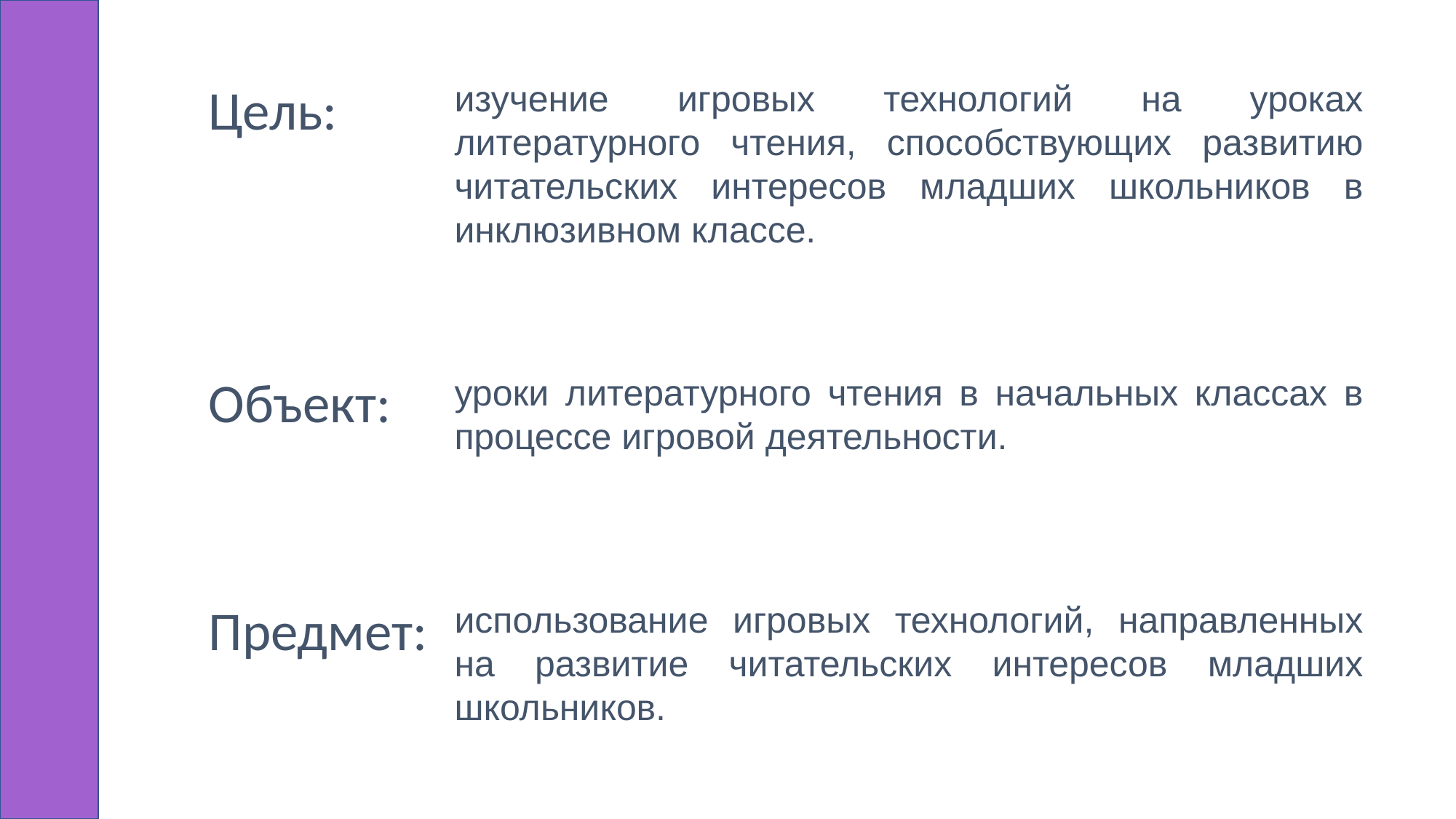

Цель:
изучение игровых технологий на уроках литературного чтения, способствующих развитию читательских интересов младших школьников в инклюзивном классе.

Объект:

уроки литературного чтения в начальных классах в процессе игровой деятельности.

Предмет:

использование игровых технологий, направленных на развитие читательских интересов младших школьников.